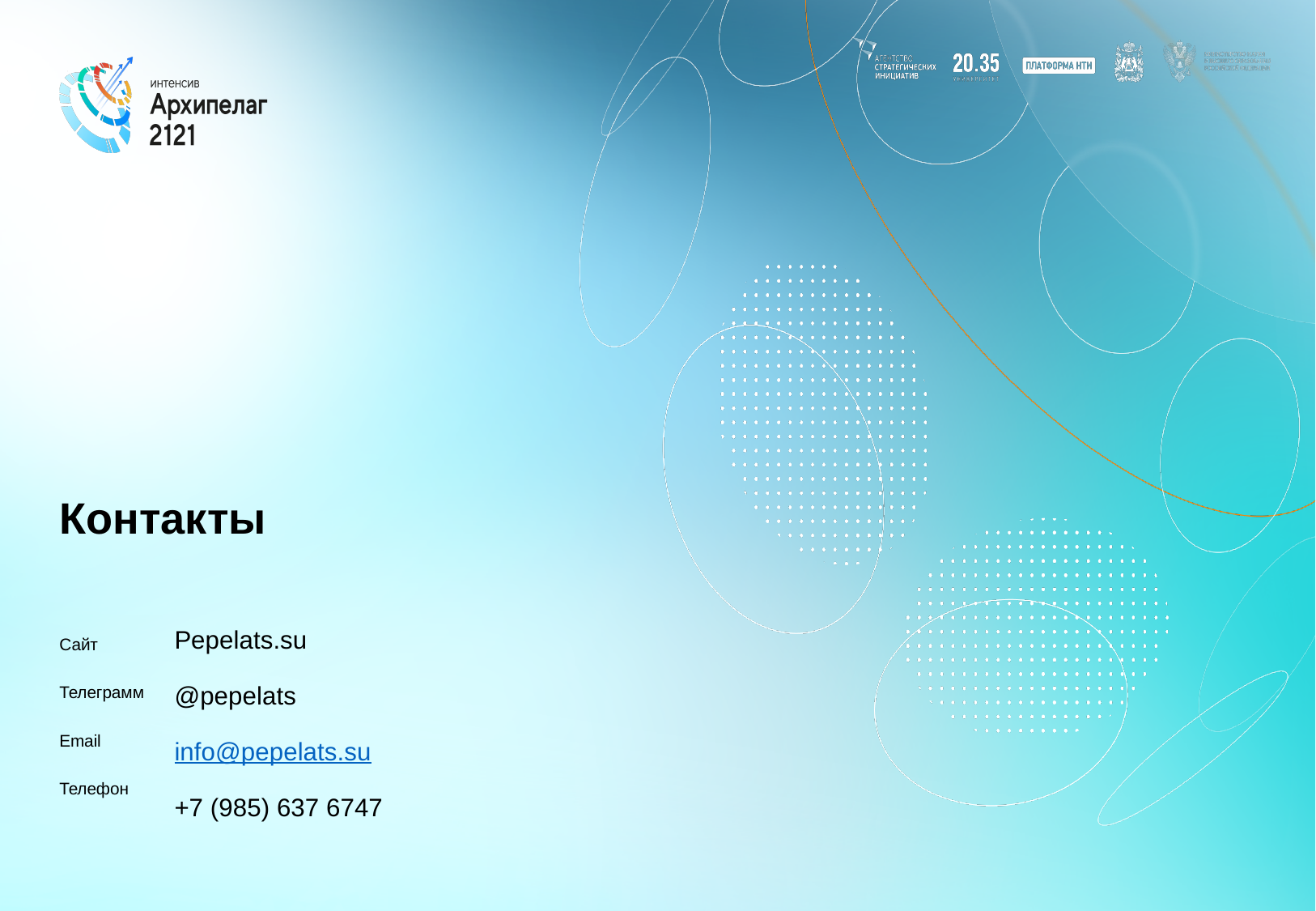

# Контакты
Сайт
Телеграмм
Email
Телефон
Pepelats.su
@pepelats
info@pepelats.su
+7 (985) 637 6747